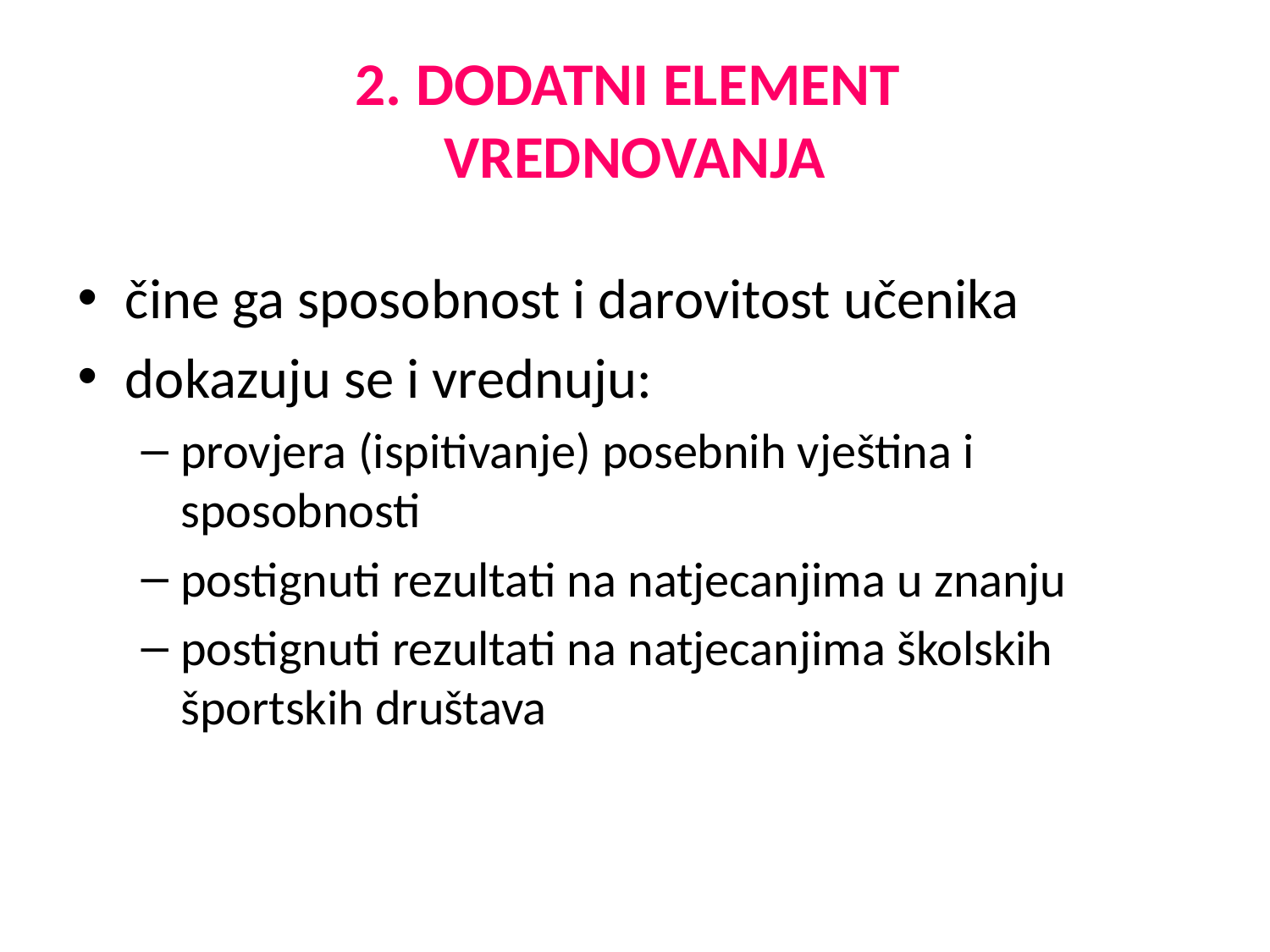

# 2. DODATNI ELEMENT VREDNOVANJA
čine ga sposobnost i darovitost učenika
dokazuju se i vrednuju:
provjera (ispitivanje) posebnih vještina i sposobnosti
postignuti rezultati na natjecanjima u znanju
postignuti rezultati na natjecanjima školskih športskih društava